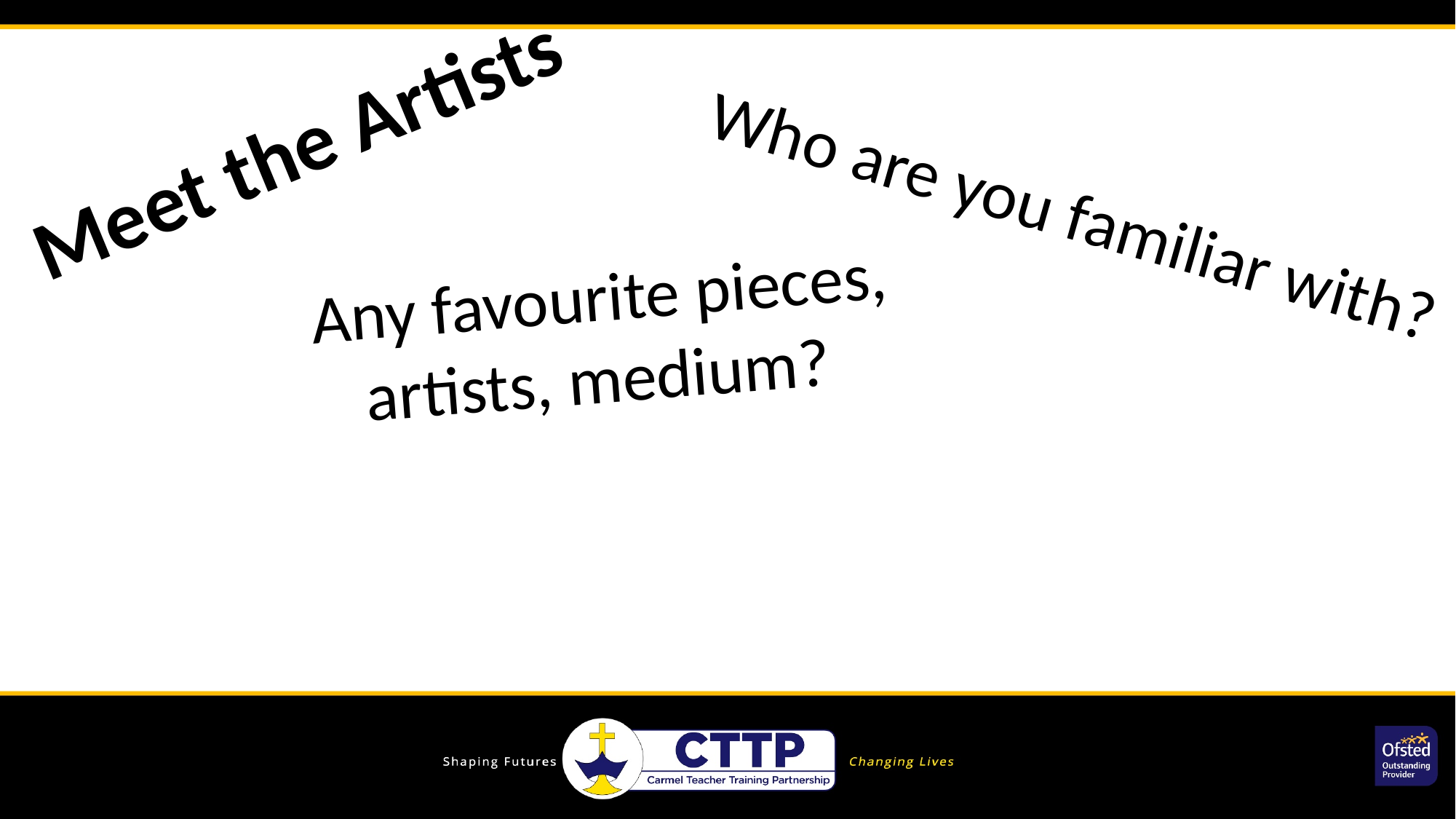

Meet the Artists
Who are you familiar with?
Any favourite pieces, artists, medium?